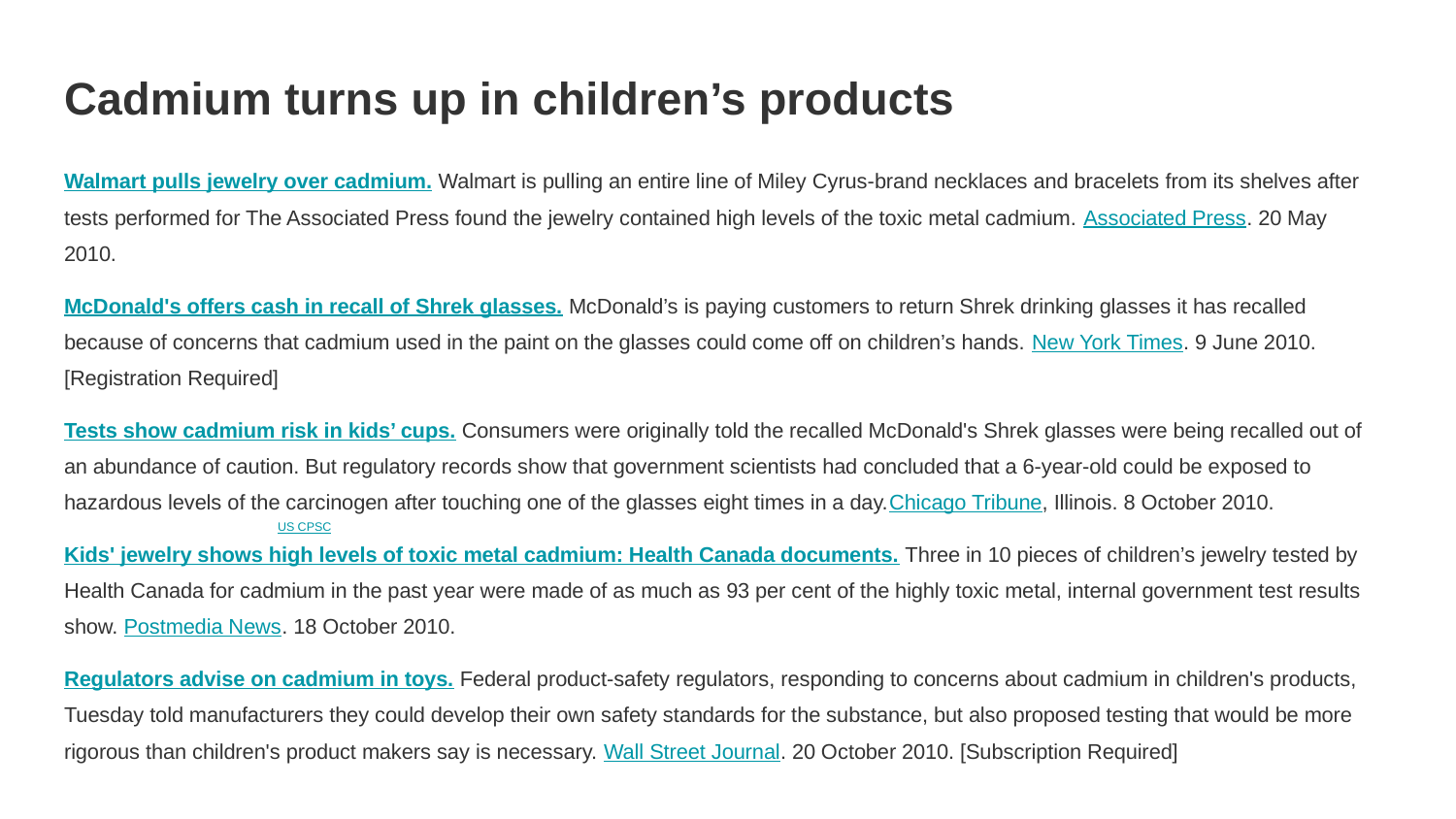

# Cadmium turns up in children’s products

|  |
| --- |
| US CPSC |
|  |

Walmart pulls jewelry over cadmium. Walmart is pulling an entire line of Miley Cyrus-brand necklaces and bracelets from its shelves after tests performed for The Associated Press found the jewelry contained high levels of the toxic metal cadmium. Associated Press. 20 May 2010.
McDonald's offers cash in recall of Shrek glasses. McDonald’s is paying customers to return Shrek drinking glasses it has recalled because of concerns that cadmium used in the paint on the glasses could come off on children’s hands. New York Times. 9 June 2010. [Registration Required]
Tests show cadmium risk in kids’ cups. Consumers were originally told the recalled McDonald's Shrek glasses were being recalled out of an abundance of caution. But regulatory records show that government scientists had concluded that a 6-year-old could be exposed to hazardous levels of the carcinogen after touching one of the glasses eight times in a day.Chicago Tribune, Illinois. 8 October 2010.
Kids' jewelry shows high levels of toxic metal cadmium: Health Canada documents. Three in 10 pieces of children’s jewelry tested by Health Canada for cadmium in the past year were made of as much as 93 per cent of the highly toxic metal, internal government test results show. Postmedia News. 18 October 2010.
Regulators advise on cadmium in toys. Federal product-safety regulators, responding to concerns about cadmium in children's products, Tuesday told manufacturers they could develop their own safety standards for the substance, but also proposed testing that would be more rigorous than children's product makers say is necessary. Wall Street Journal. 20 October 2010. [Subscription Required]